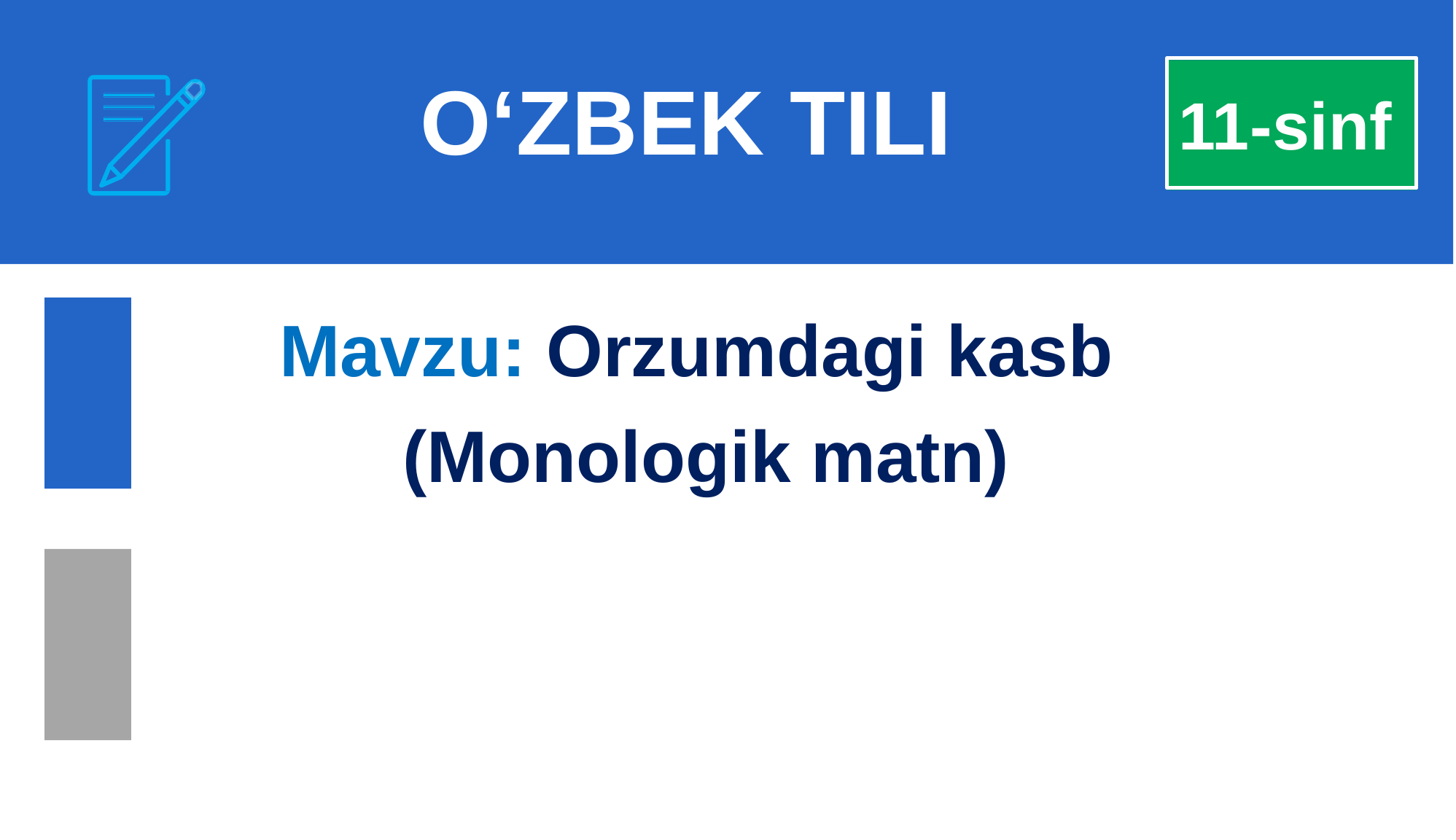

O‘ZBEK TILI

11-sinf

Mavzu: Orzumdagi kasb
(Monologik matn)